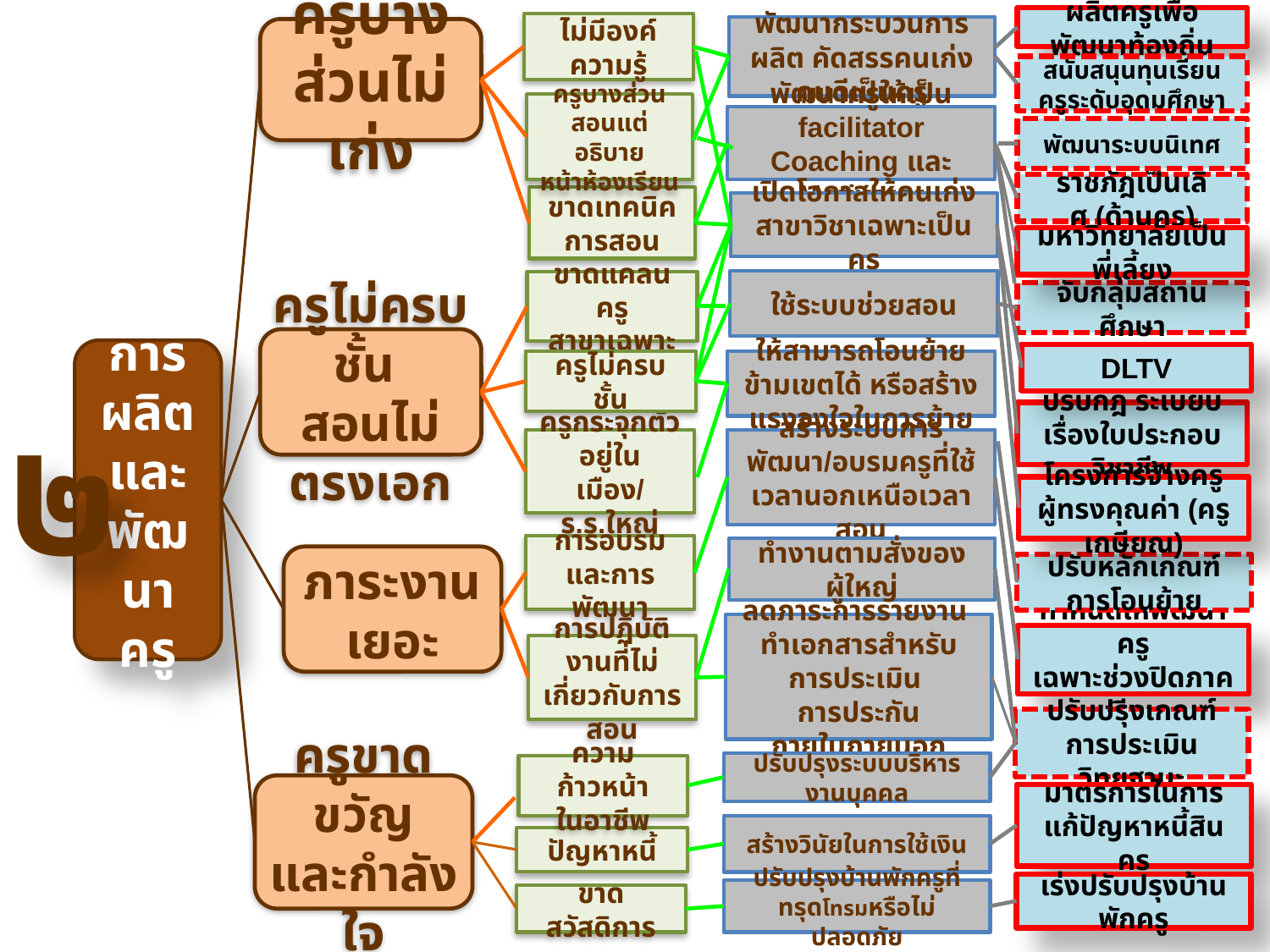

ผลิตครูเพื่อพัฒนาท้องถิ่น
ไม่มีองค์ความรู้
พัฒนากระบวนการผลิต คัดสรรคนเก่ง คนดีเป็นครู
ครูบางส่วนไม่เก่ง
สนับสนุนทุนเรียน
ครูระดับอุดมศึกษา
ครูบางส่วนสอนแต่อธิบาย
หน้าห้องเรียน
พัฒนาครูให้เป็น facilitator Coaching และ Motivator
พัฒนาระบบนิเทศ
ราชภัฎเป็นเลิศ (ด้านครู)
ขาดเทคนิค
การสอน
เปิดโอกาสให้คนเก่งสาขาวิชาเฉพาะเป็นครู
มหาวิทยาลัยเป็นพี่เลี้ยง
ใช้ระบบช่วยสอน
ขาดแคลนครู
สาขาเฉพาะ
๒
จับกลุ่มสถานศึกษา
ครูไม่ครบชั้น
สอนไม่ตรงเอก
การผลิตและพัฒนาครู
DLTV
ครูไม่ครบชั้น
ให้สามารถโอนย้ายข้ามเขตได้ หรือสร้างแรงจูงใจในการย้าย
ปรับกฎ ระเบียบ
เรื่องใบประกอบวิชาชีพ
สร้างระบบการพัฒนา/อบรมครูที่ใช้เวลานอกเหนือเวลาสอน
ครูกระจุกตัวอยู่ในเมือง/ร.ร.ใหญ่
โครงการจ้างครูผู้ทรงคุณค่า (ครูเกษียณ)
การอบรม
และการพัฒนา
ทำงานตามสั่งของผู้ใหญ่
ภาระงานเยอะ
ปรับหลักเกณฑ์การโอนย้าย
ลดภาระการรายงาน
ทำเอกสารสำหรับการประเมิน
การประกัน
ภายในภายนอก
กำหนดให้พัฒนาครู
เฉพาะช่วงปิดภาคเรียน
การปฏิบัติงานที่ไม่เกี่ยวกับการสอน
ปรับปรุงเกณฑ์
การประเมินวิทยฐานะ
ปรับปรุงระบบบริหารงานบุคคล
ความก้าวหน้า
ในอาชีพ
ครูขาดขวัญ
และกำลังใจ
มาตรการในการแก้ปัญหาหนี้สินครู
สร้างวินัยในการใช้เงิน
ปัญหาหนี้
เร่งปรับปรุงบ้านพักครู
ปรับปรุงบ้านพักครูที่ทรุดโทรมหรือไม่ปลอดภัย
ขาดสวัสดิการ